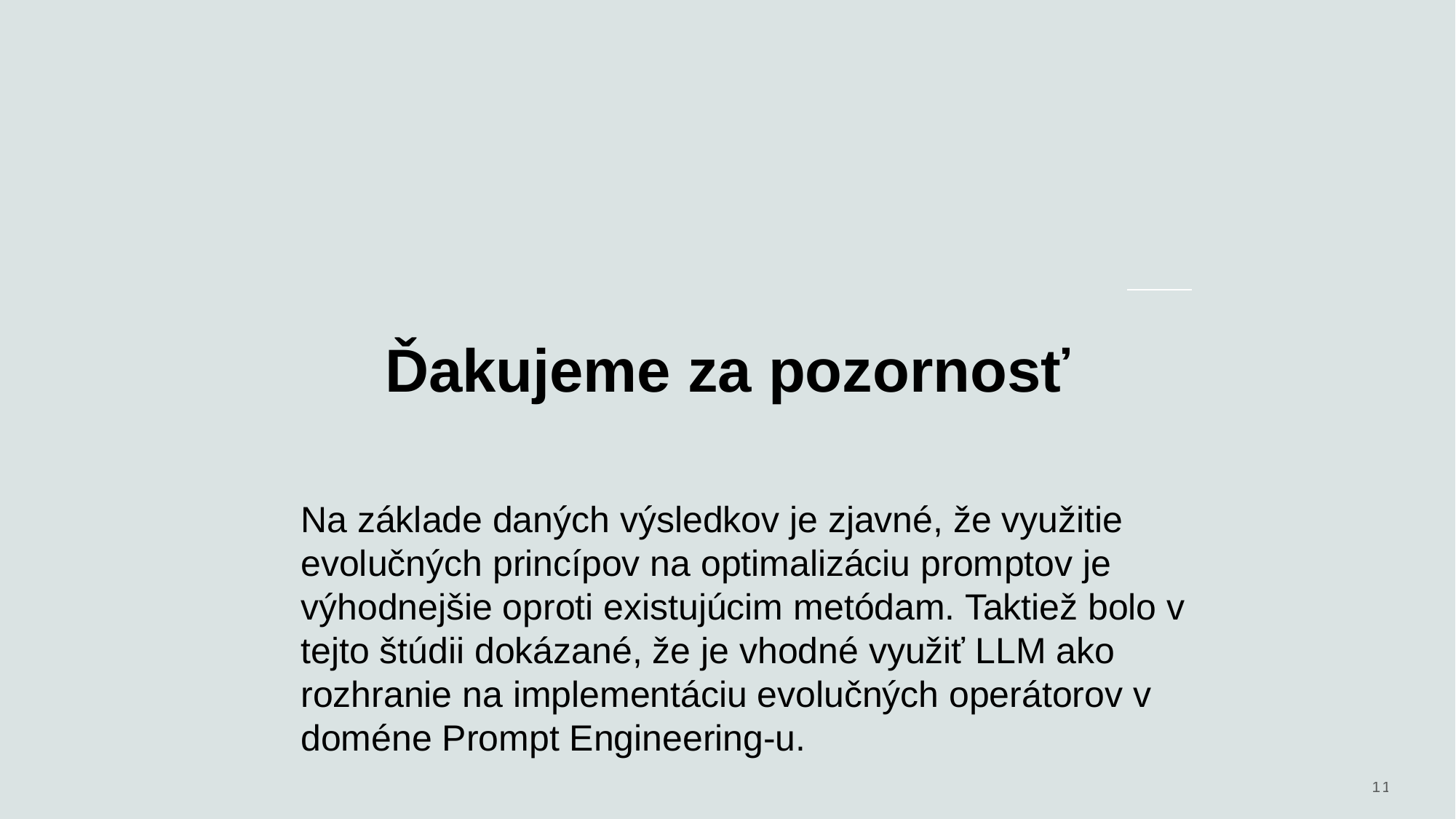

# Ďakujeme za pozornosť
Na základe daných výsledkov je zjavné, že využitie evolučných princípov na optimalizáciu promptov je výhodnejšie oproti existujúcim metódam. Taktiež bolo v tejto štúdii dokázané, že je vhodné využiť LLM ako rozhranie na implementáciu evolučných operátorov v doméne Prompt Engineering-u.
11